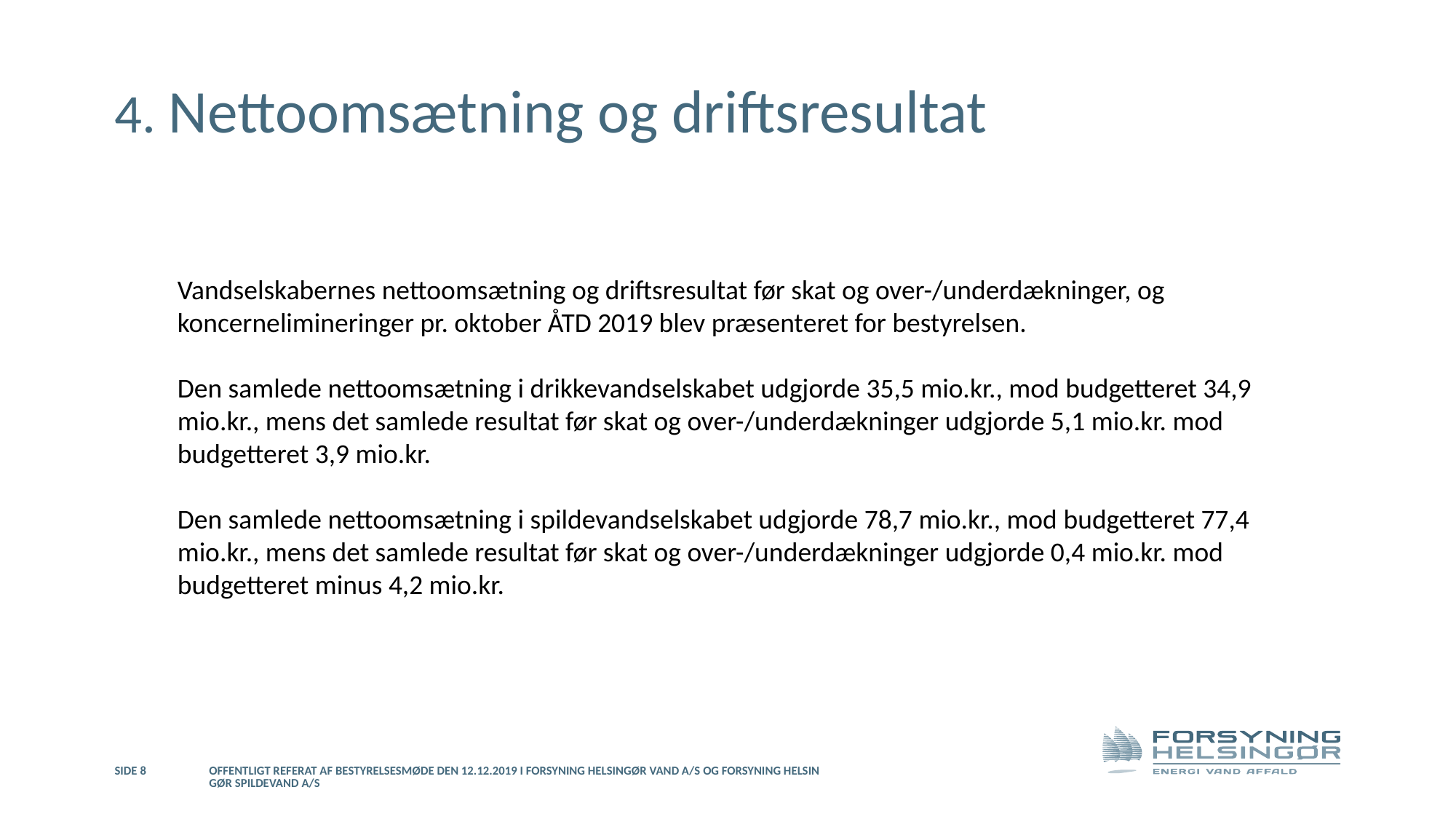

# 4. Nettoomsætning og driftsresultat
Vandselskabernes nettoomsætning og driftsresultat før skat og over-/underdækninger, og koncernelimineringer pr. oktober ÅTD 2019 blev præsenteret for bestyrelsen.

Den samlede nettoomsætning i drikkevandselskabet udgjorde 35,5 mio.kr., mod budgetteret 34,9 mio.kr., mens det samlede resultat før skat og over-/underdækninger udgjorde 5,1 mio.kr. mod budgetteret 3,9 mio.kr.

Den samlede nettoomsætning i spildevandselskabet udgjorde 78,7 mio.kr., mod budgetteret 77,4 mio.kr., mens det samlede resultat før skat og over-/underdækninger udgjorde 0,4 mio.kr. mod budgetteret minus 4,2 mio.kr.
Side 8
Offentligt referat af bestyrelsesmøde den 12.12.2019 i Forsyning Helsingør Vand A/S og Forsyning Helsingør Spildevand A/S